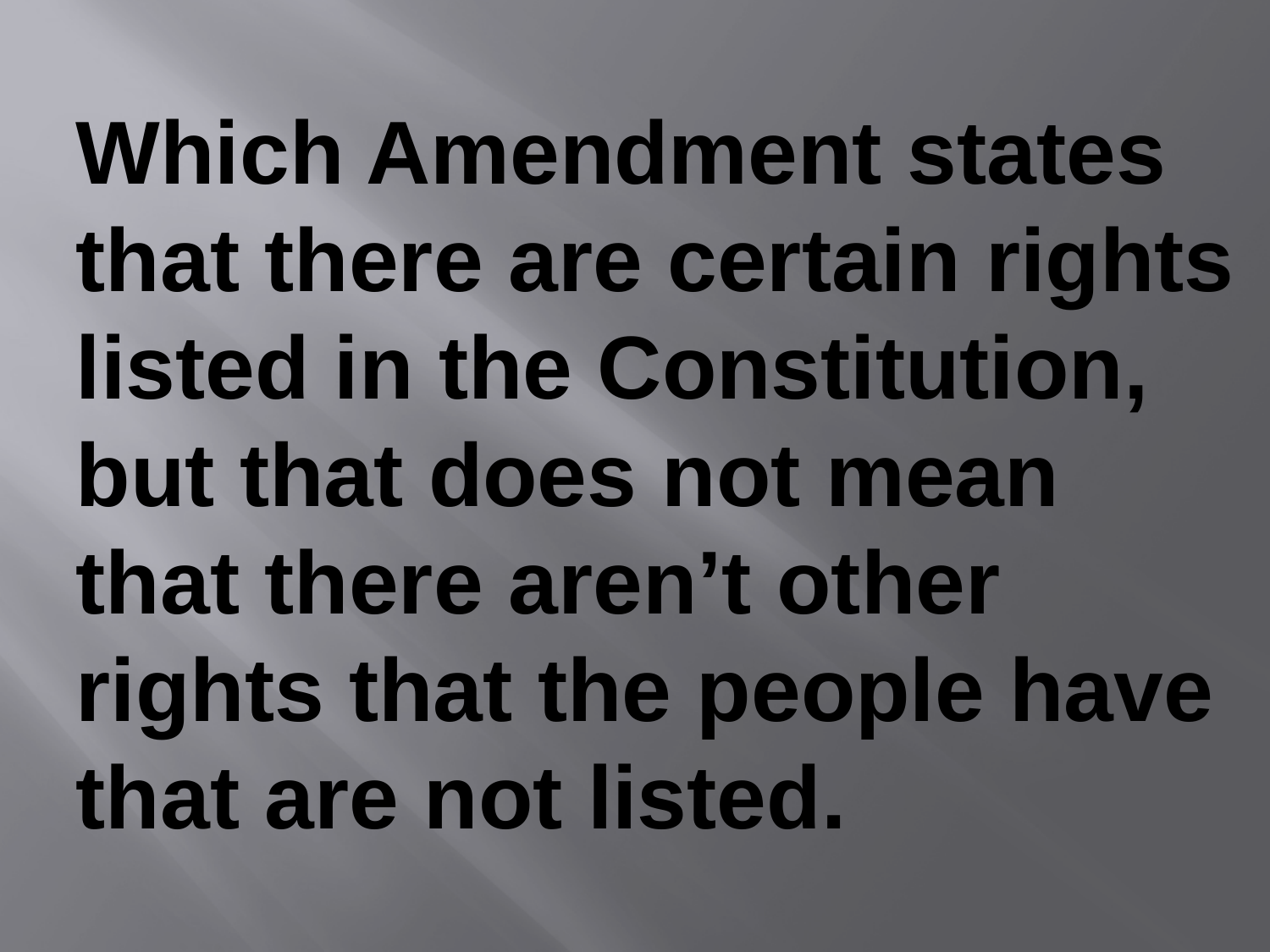

# Which Amendment states that there are certain rights listed in the Constitution, but that does not mean that there aren’t other rights that the people have that are not listed.